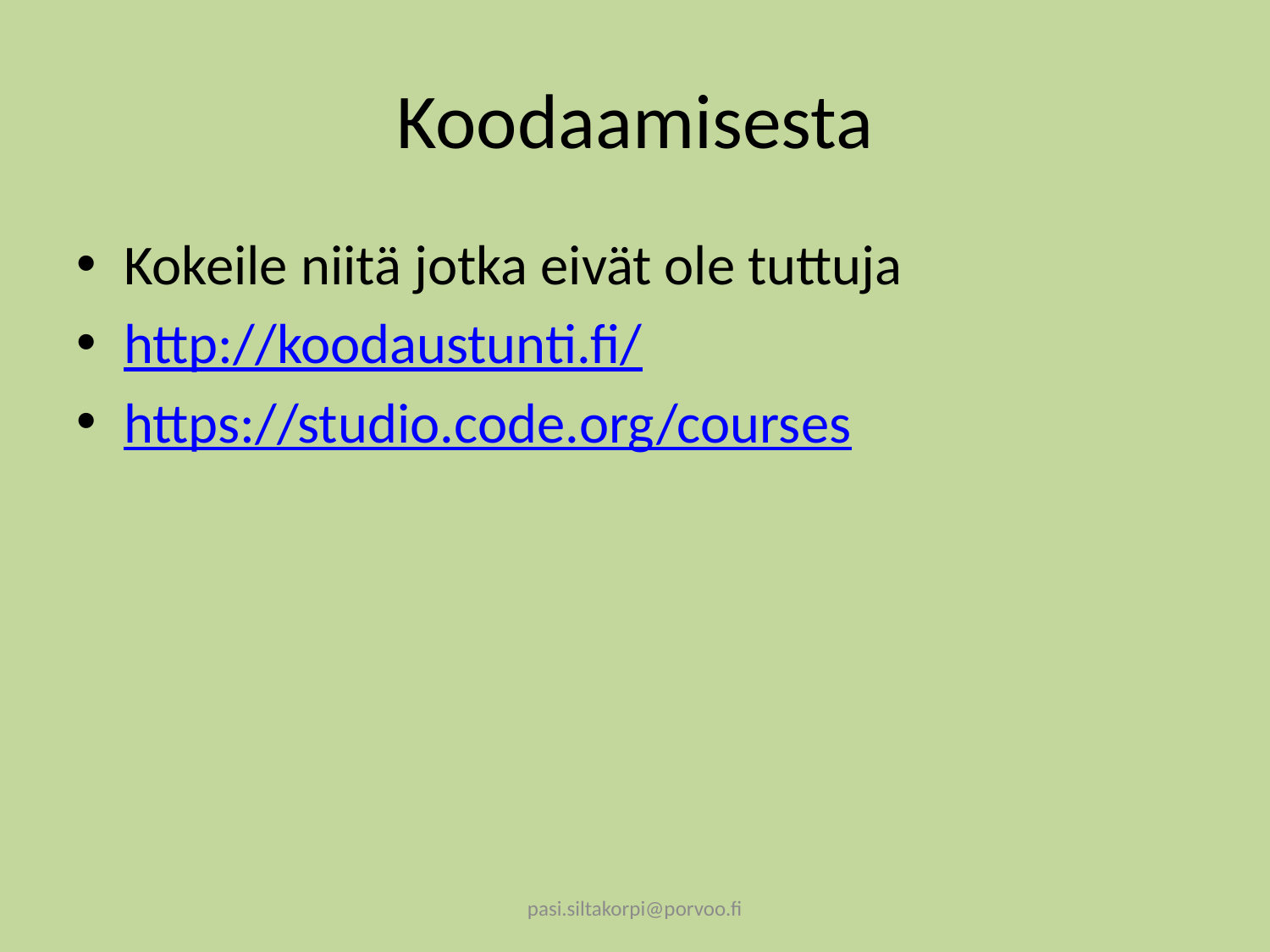

# Koodaamisesta
Kokeile niitä jotka eivät ole tuttuja
http://koodaustunti.fi/
https://studio.code.org/courses

pasi.siltakorpi@porvoo.fi